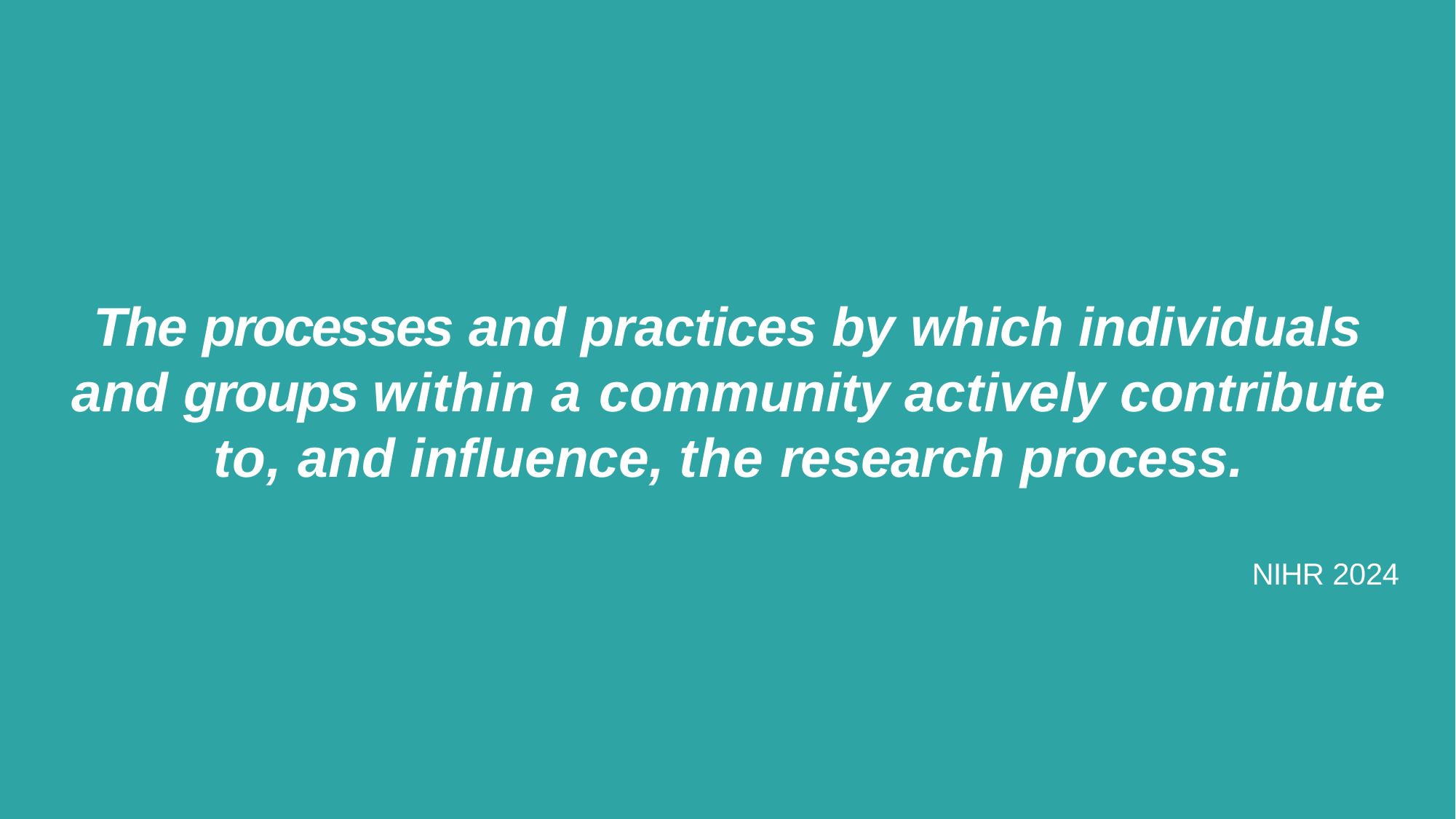

# The processes and practices by which individuals and groups within a community actively contribute to, and influence, the research process.
NIHR 2024